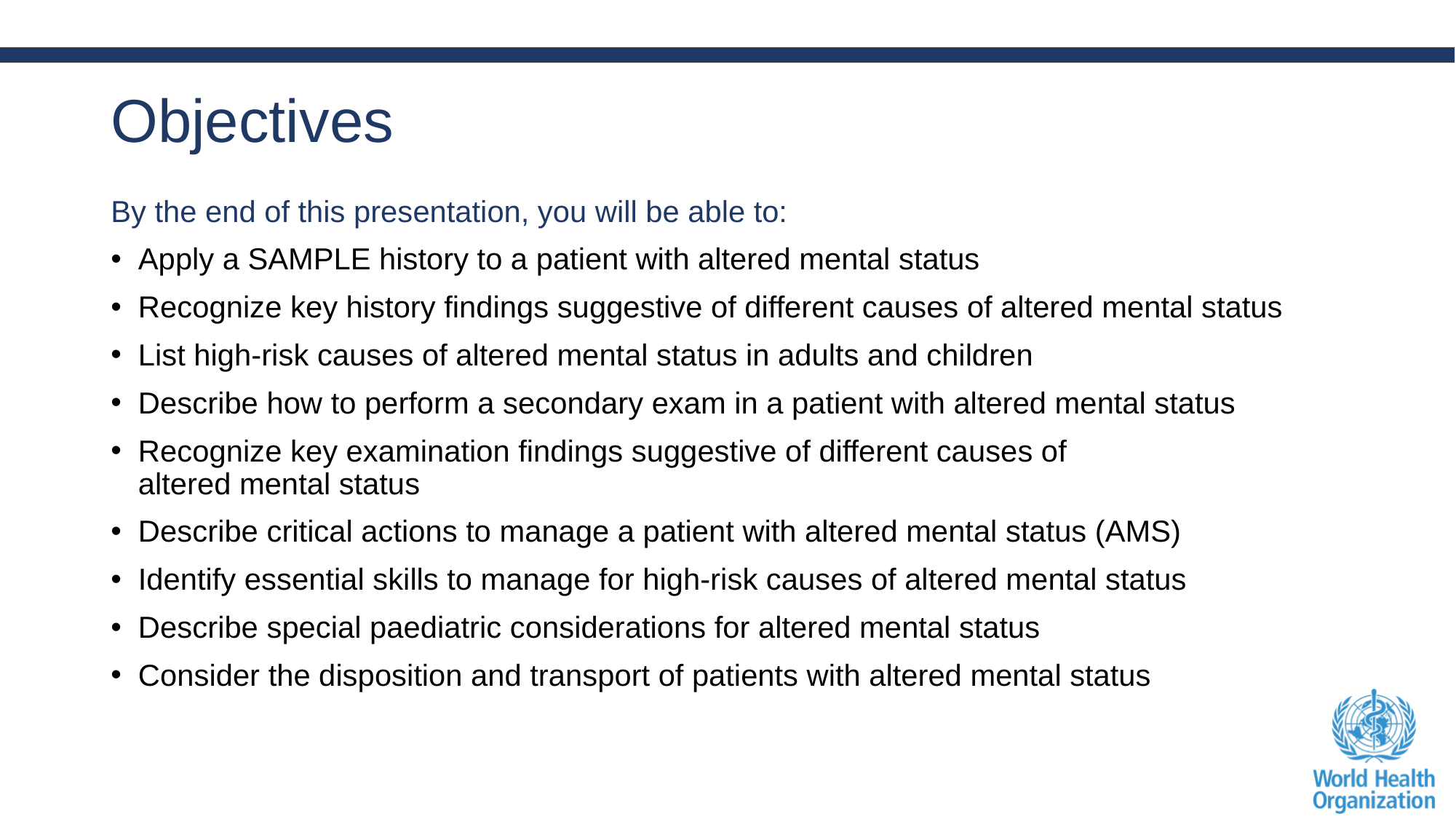

# Objectives

By the end of this presentation, you will be able to:
Apply a SAMPLE history to a patient with altered mental status
Recognize key history findings suggestive of different causes of altered mental status
List high-risk causes of altered mental status in adults and children
Describe how to perform a secondary exam in a patient with altered mental status
Recognize key examination findings suggestive of different causes of altered mental status
Describe critical actions to manage a patient with altered mental status (AMS)
Identify essential skills to manage for high-risk causes of altered mental status
Describe special paediatric considerations for altered mental status
Consider the disposition and transport of patients with altered mental status